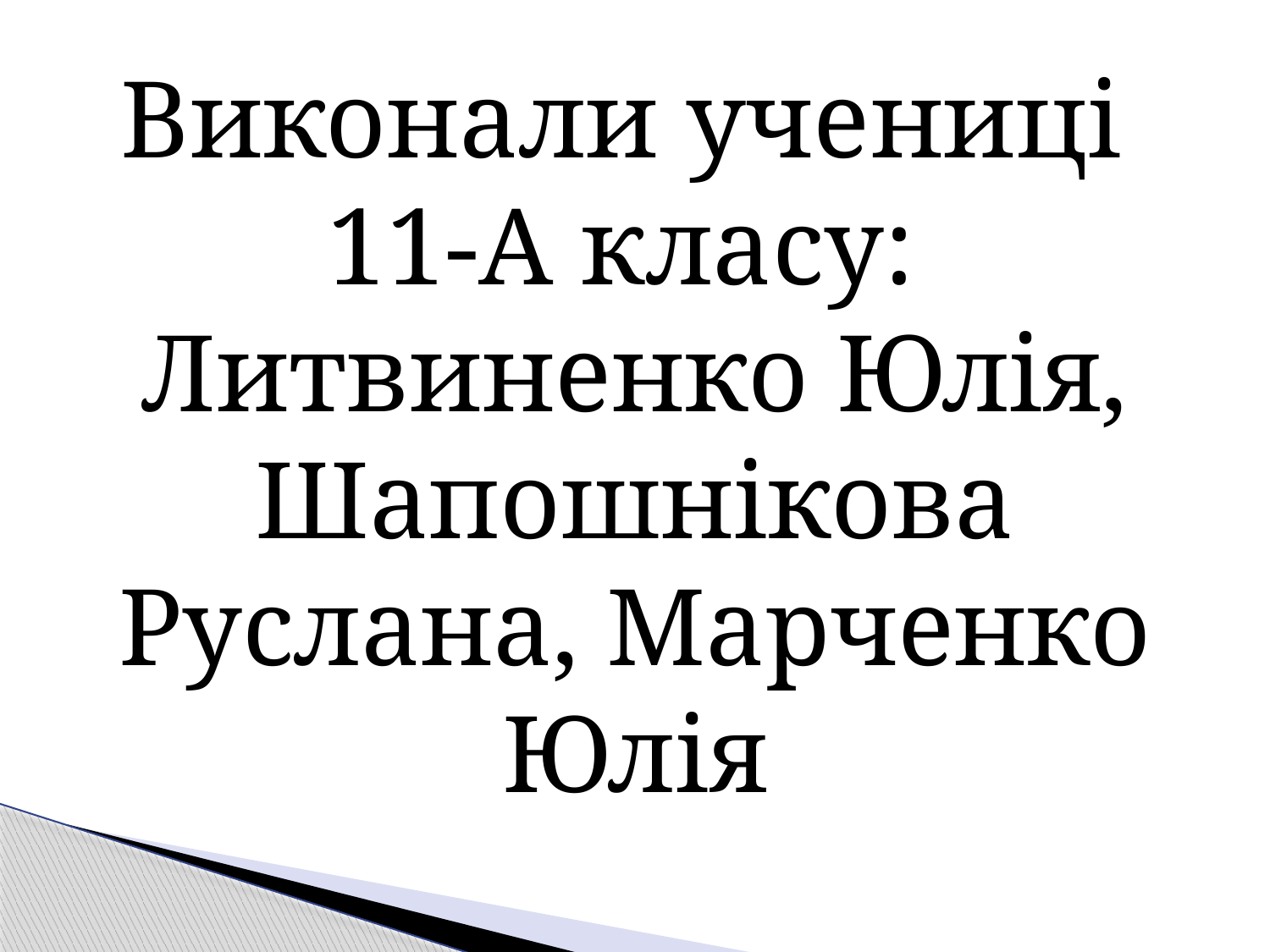

Виконали учениці
11-А класу:
Литвиненко Юлія, Шапошнікова Руслана, Марченко Юлія